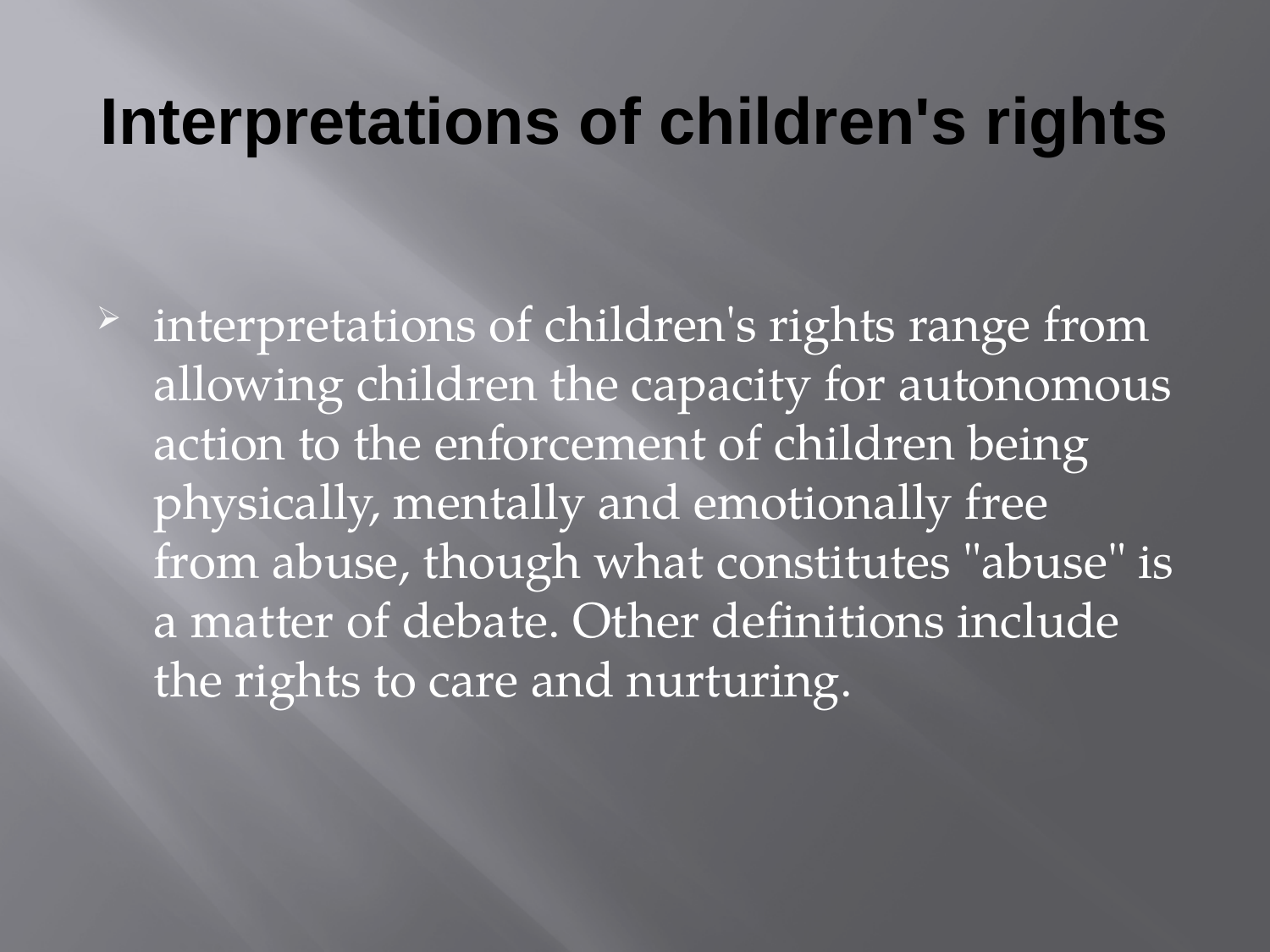

# Interpretations of children's rights
interpretations of children's rights range from allowing children the capacity for autonomous action to the enforcement of children being physically, mentally and emotionally free from abuse, though what constitutes "abuse" is a matter of debate. Other definitions include the rights to care and nurturing.